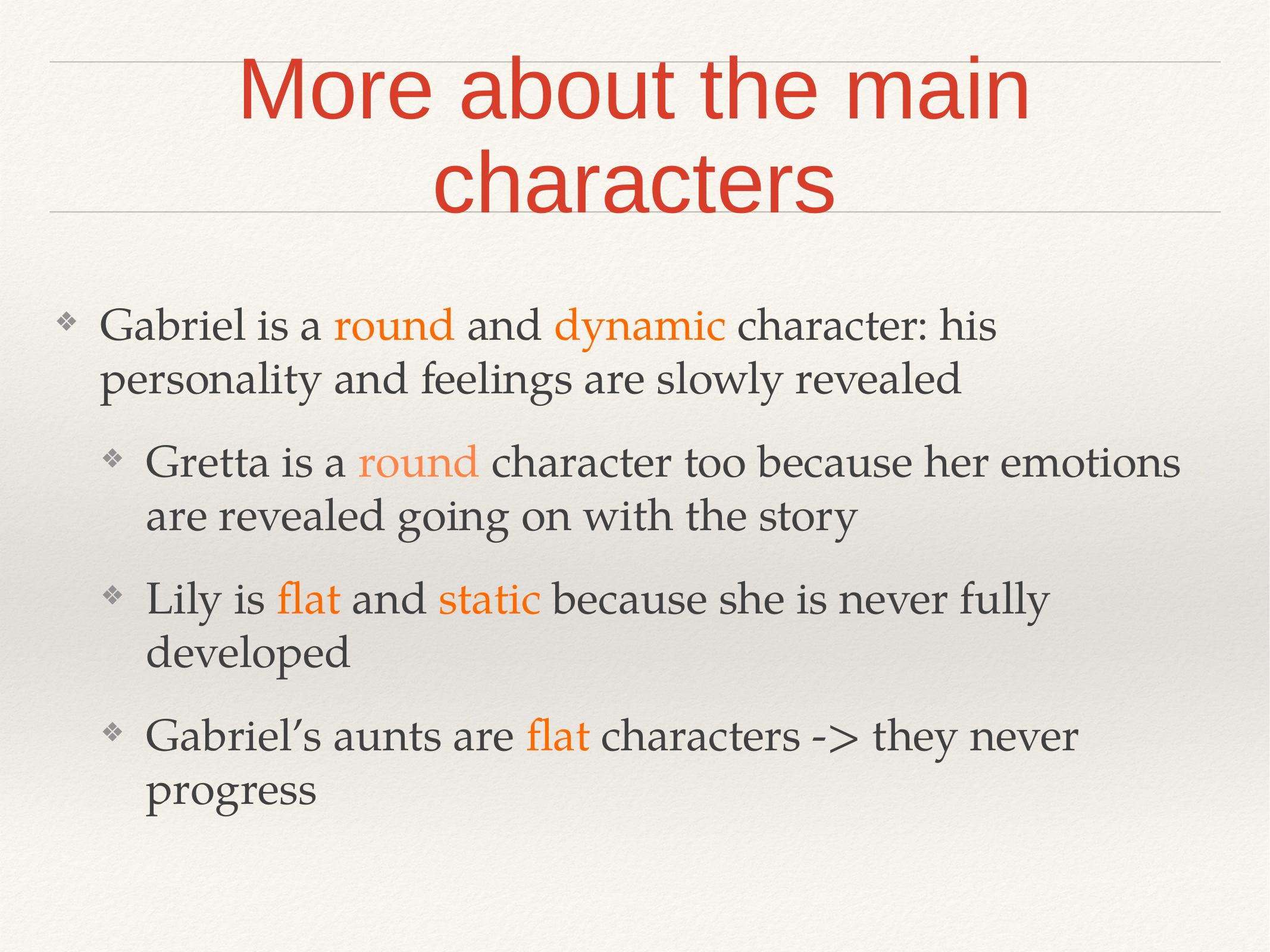

# More about the main characters
Gabriel is a round and dynamic character: his personality and feelings are slowly revealed
Gretta is a round character too because her emotions are revealed going on with the story
Lily is flat and static because she is never fully developed
Gabriel’s aunts are flat characters -> they never progress